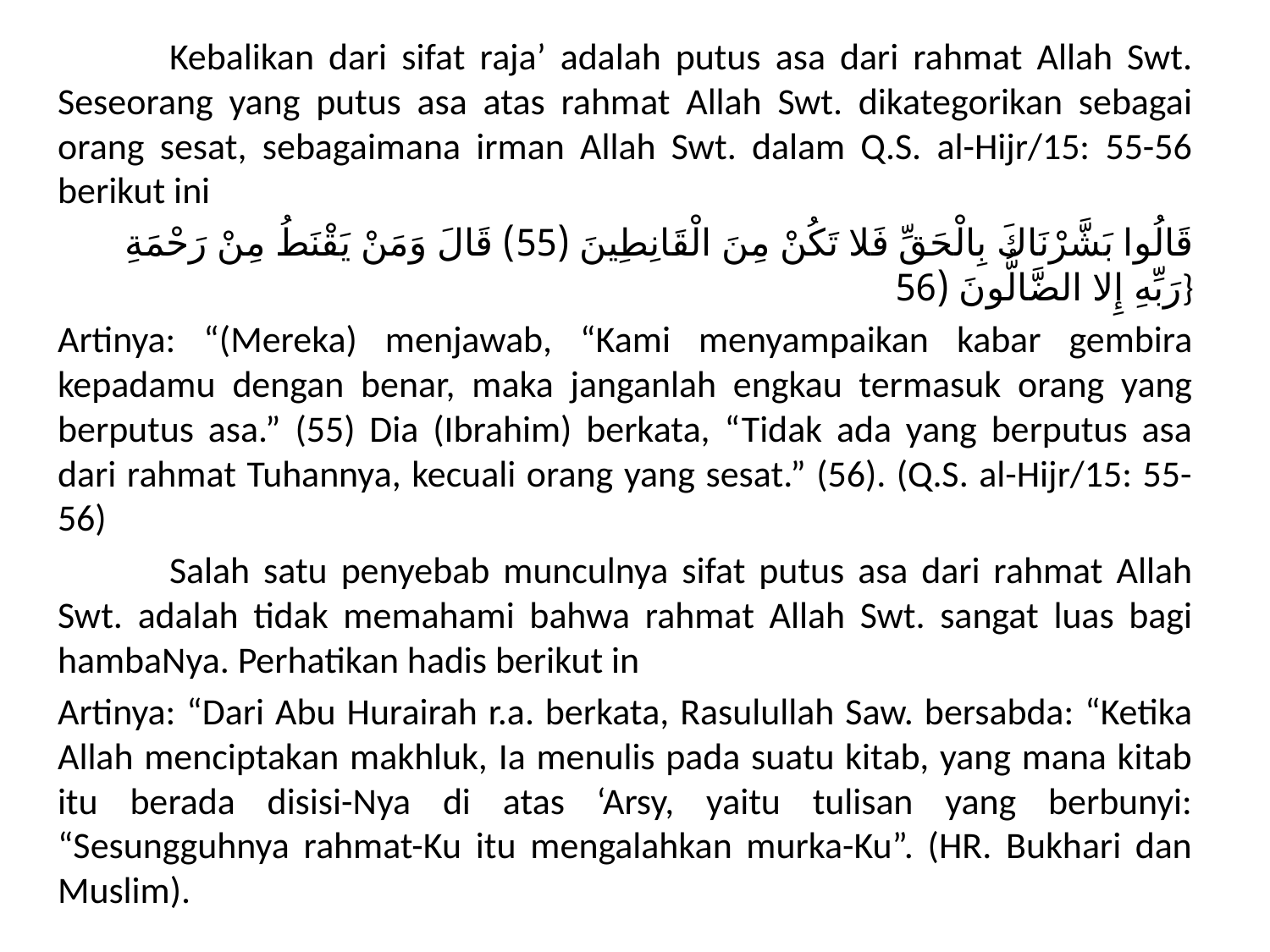

Kebalikan dari sifat raja’ adalah putus asa dari rahmat Allah Swt. Seseorang yang putus asa atas rahmat Allah Swt. dikategorikan sebagai orang sesat, sebagaimana irman Allah Swt. dalam Q.S. al-Hijr/15: 55-56 berikut ini
 قَالُوا بَشَّرْنَاكَ بِالْحَقِّ فَلا تَكُنْ مِنَ الْقَانِطِينَ (55) قَالَ وَمَنْ يَقْنَطُ مِنْ رَحْمَةِ رَبِّهِ إِلا الضَّالُّونَ (56}
Artinya: “(Mereka) menjawab, “Kami menyampaikan kabar gembira kepadamu dengan benar, maka janganlah engkau termasuk orang yang berputus asa.” (55) Dia (Ibrahim) berkata, “Tidak ada yang berputus asa dari rahmat Tuhannya, kecuali orang yang sesat.” (56). (Q.S. al-Hijr/15: 55-56)
	Salah satu penyebab munculnya sifat putus asa dari rahmat Allah Swt. adalah tidak memahami bahwa rahmat Allah Swt. sangat luas bagi hambaNya. Perhatikan hadis berikut in
Artinya: “Dari Abu Hurairah r.a. berkata, Rasulullah Saw. bersabda: “Ketika Allah menciptakan makhluk, Ia menulis pada suatu kitab, yang mana kitab itu berada disisi-Nya di atas ‘Arsy, yaitu tulisan yang berbunyi: “Sesungguhnya rahmat-Ku itu mengalahkan murka-Ku”. (HR. Bukhari dan Muslim).